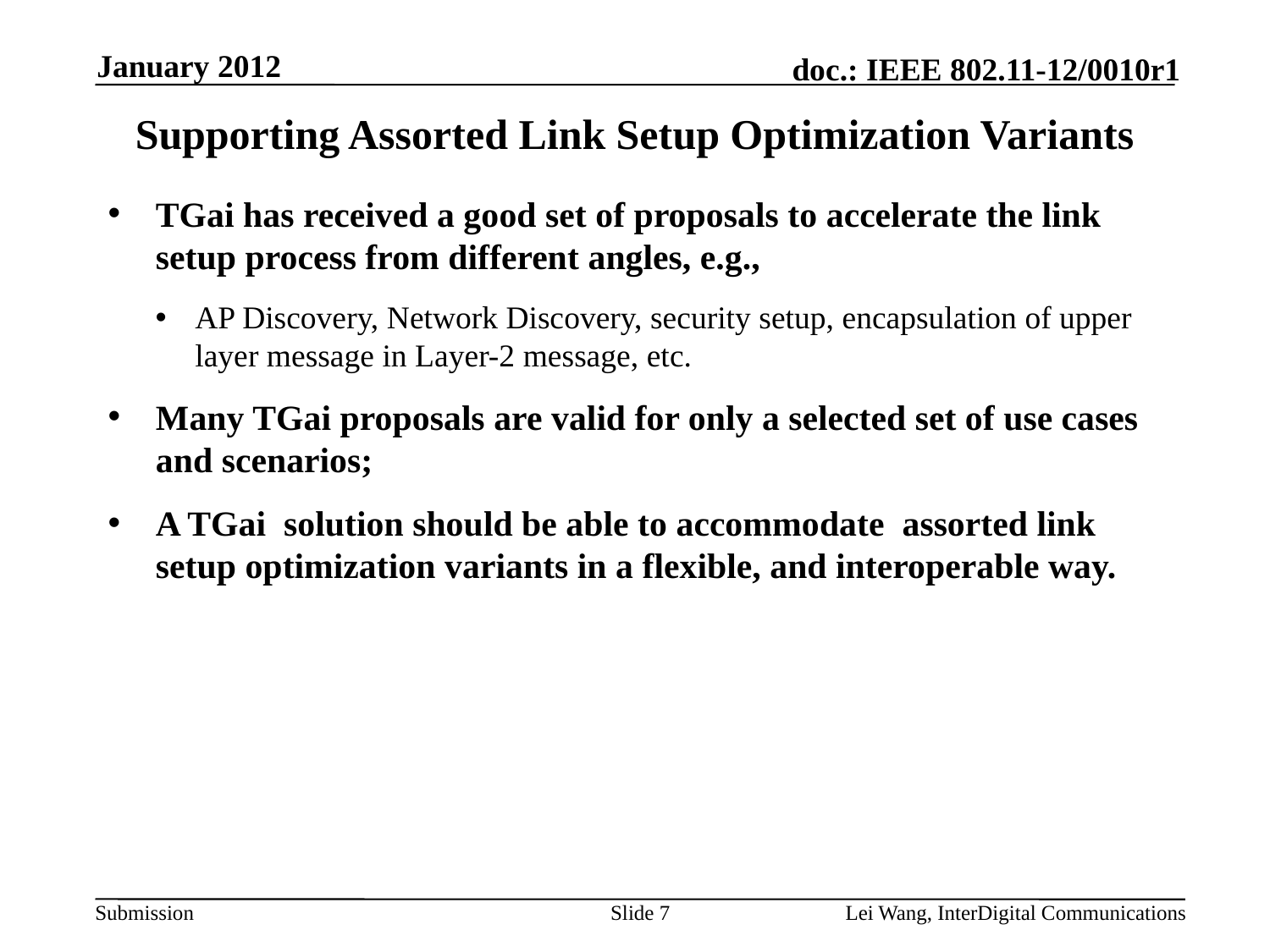

January 2012
# Supporting Assorted Link Setup Optimization Variants
TGai has received a good set of proposals to accelerate the link setup process from different angles, e.g.,
AP Discovery, Network Discovery, security setup, encapsulation of upper  layer message in Layer-2 message, etc.
Many TGai proposals are valid for only a selected set of use cases and scenarios;
A TGai  solution should be able to accommodate  assorted link setup optimization variants in a flexible, and interoperable way.
Slide 7
Lei Wang, InterDigital Communications